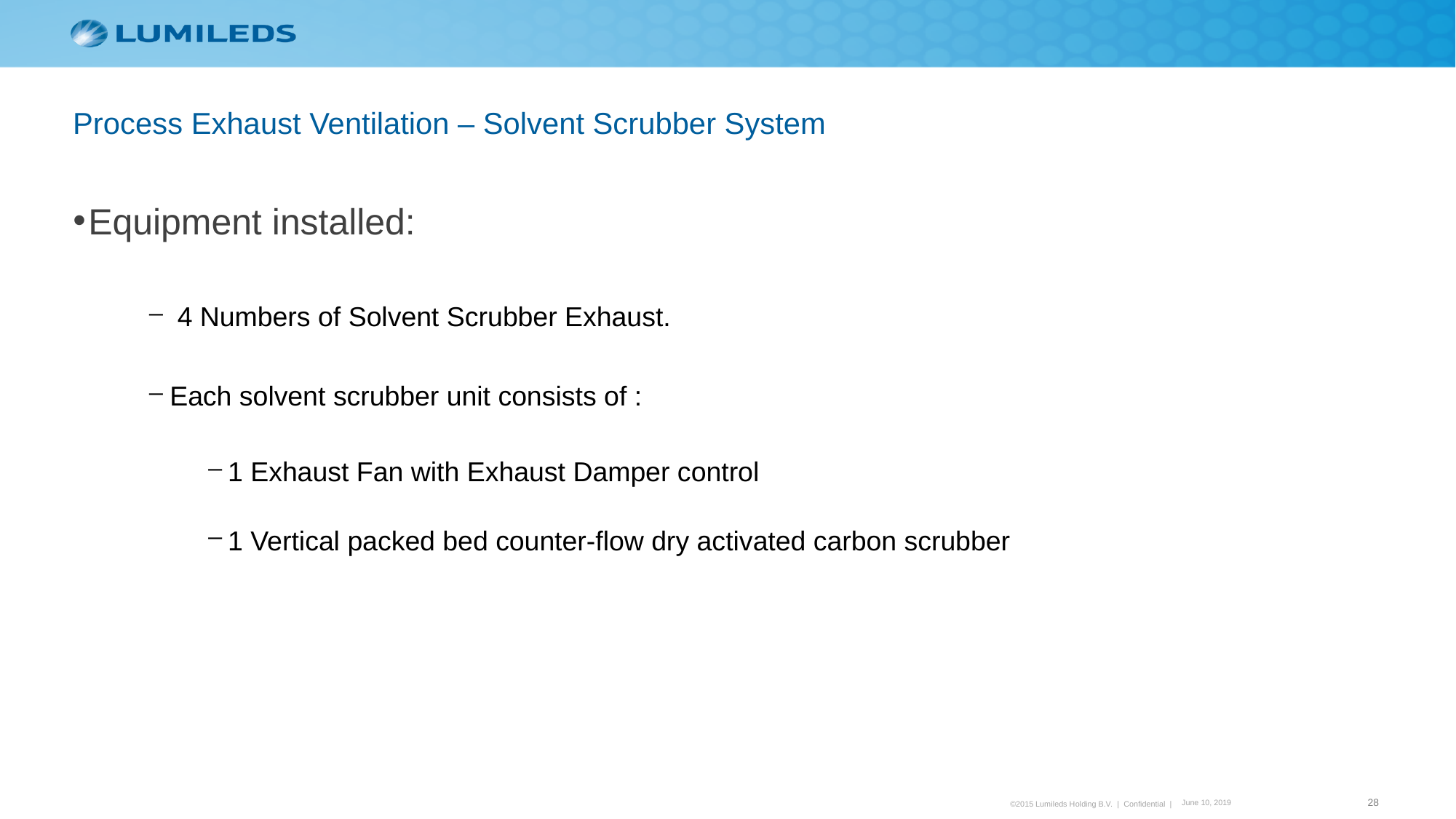

Process Exhaust Ventilation – Solvent Scrubber System
Equipment installed:

 4 Numbers of Solvent Scrubber Exhaust.

Each solvent scrubber unit consists of :

1 Exhaust Fan with Exhaust Damper control

1 Vertical packed bed counter-flow dry activated carbon scrubber